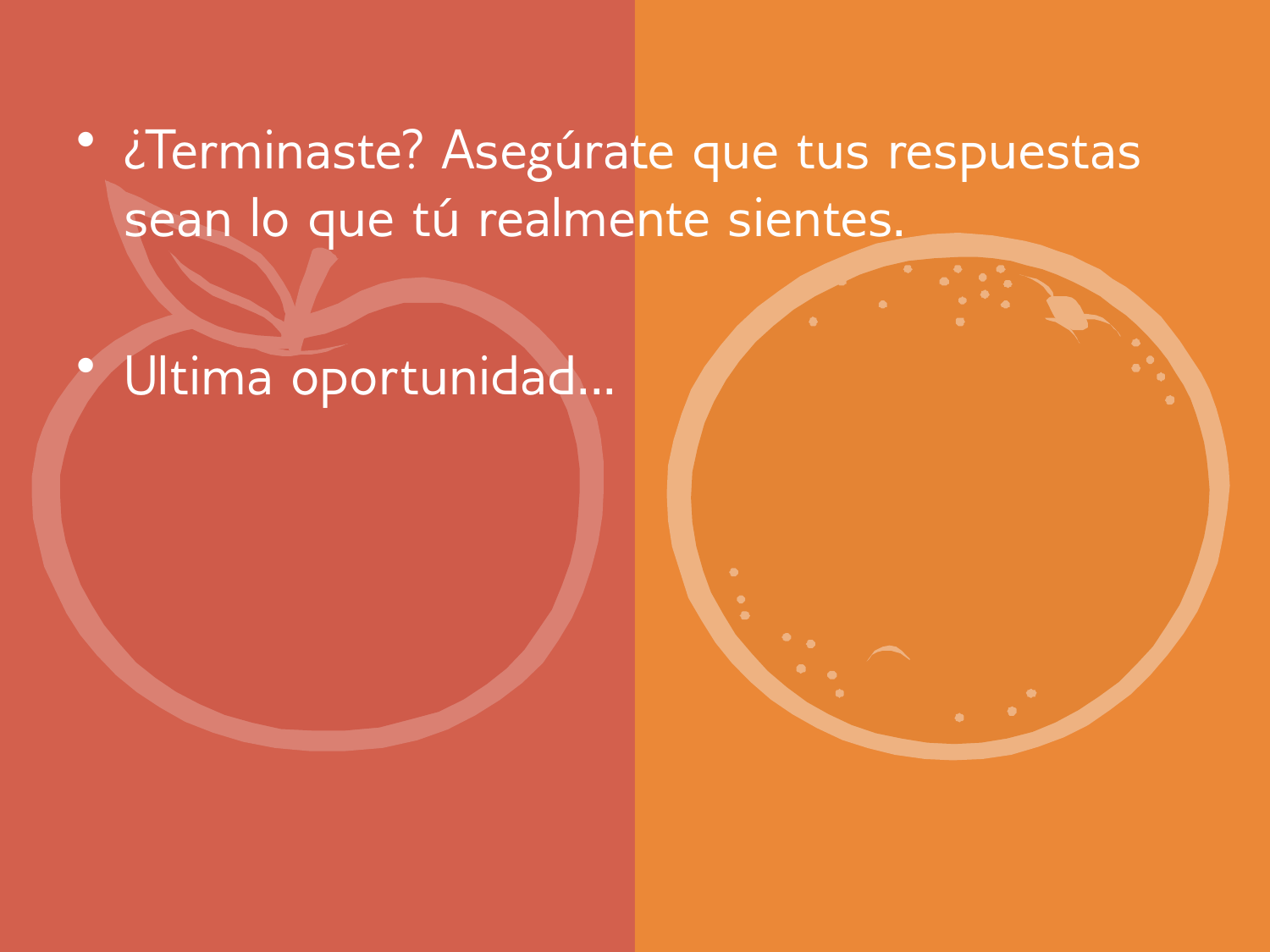

¿Terminaste? Asegúrate que tus respuestas sean lo que tú realmente sientes.

Ultima oportunidad...